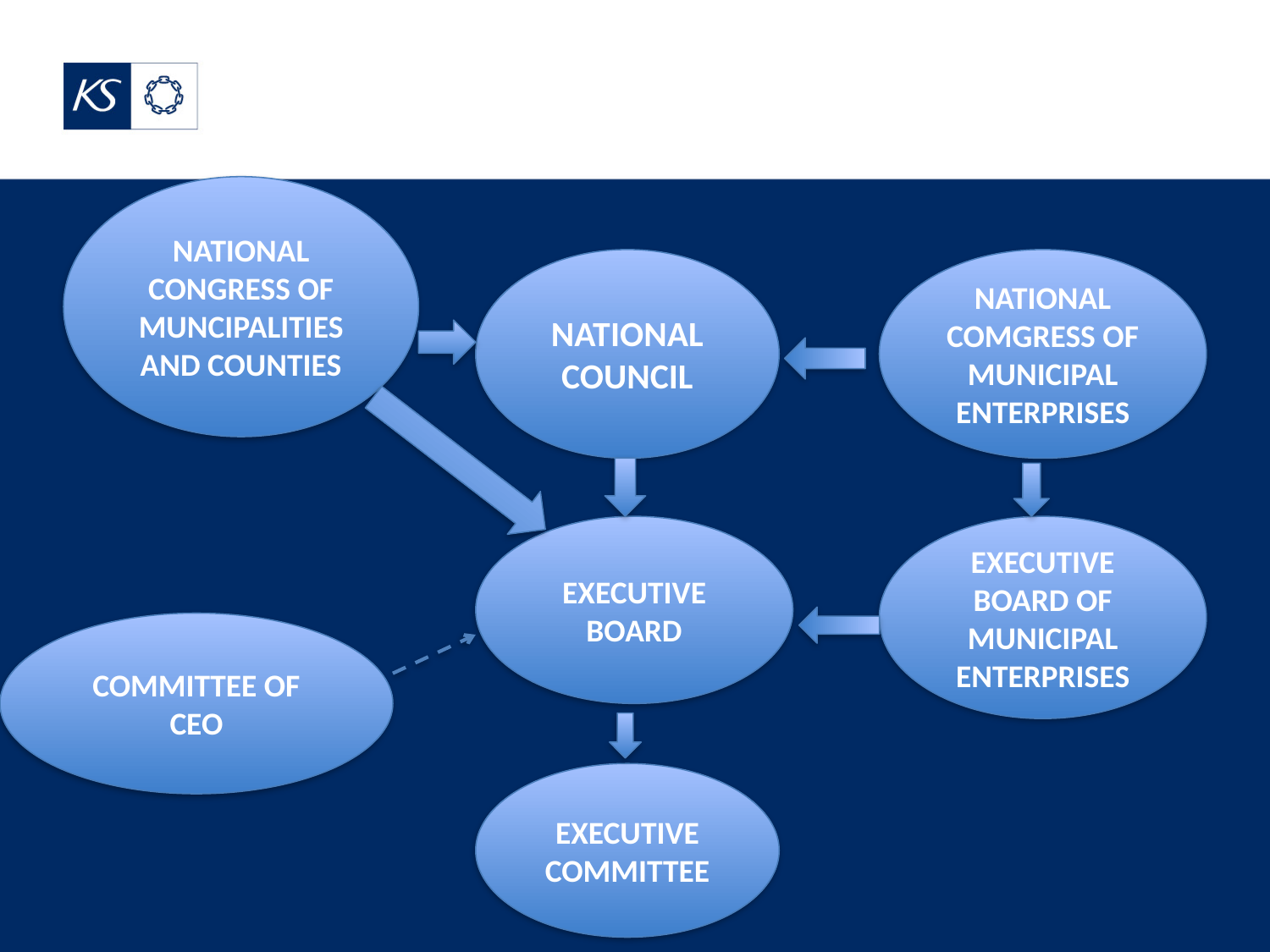

NATIONAL CONGRESS OF MUNCIPALITIES AND COUNTIES
NATIONAL COUNCIL
NATIONAL COMGRESS OF MUNICIPAL ENTERPRISES

EXECUTIVE BOARD
EXECUTIVE BOARD OF MUNICIPAL ENTERPRISES

COMMITTEE OF CEO

EXECUTIVE COMMITTEE